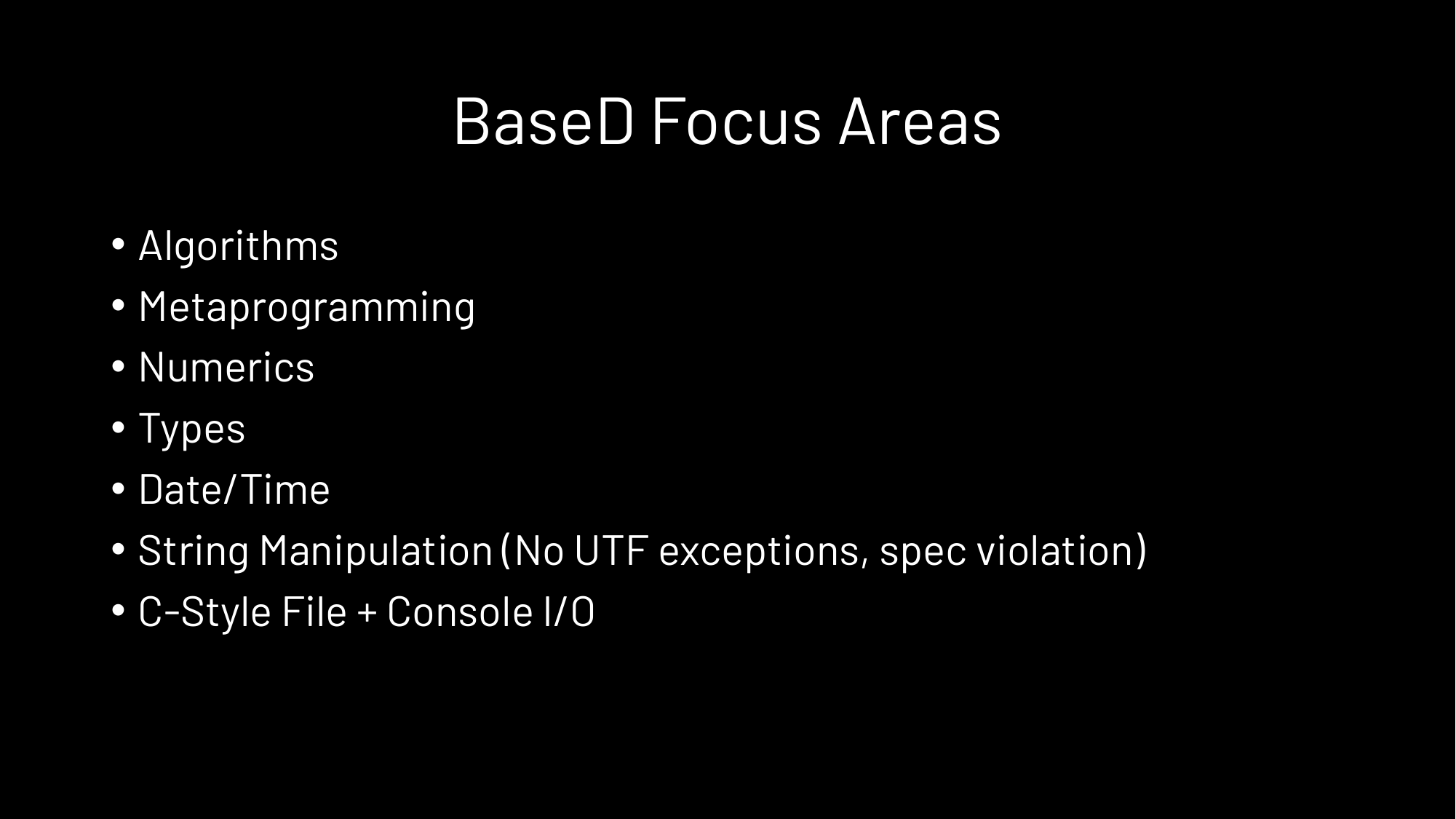

# BaseD Focus Areas
Algorithms
Metaprogramming
Numerics
Types
Date/Time
String Manipulation (No UTF exceptions, spec violation)
C-Style File + Console I/O